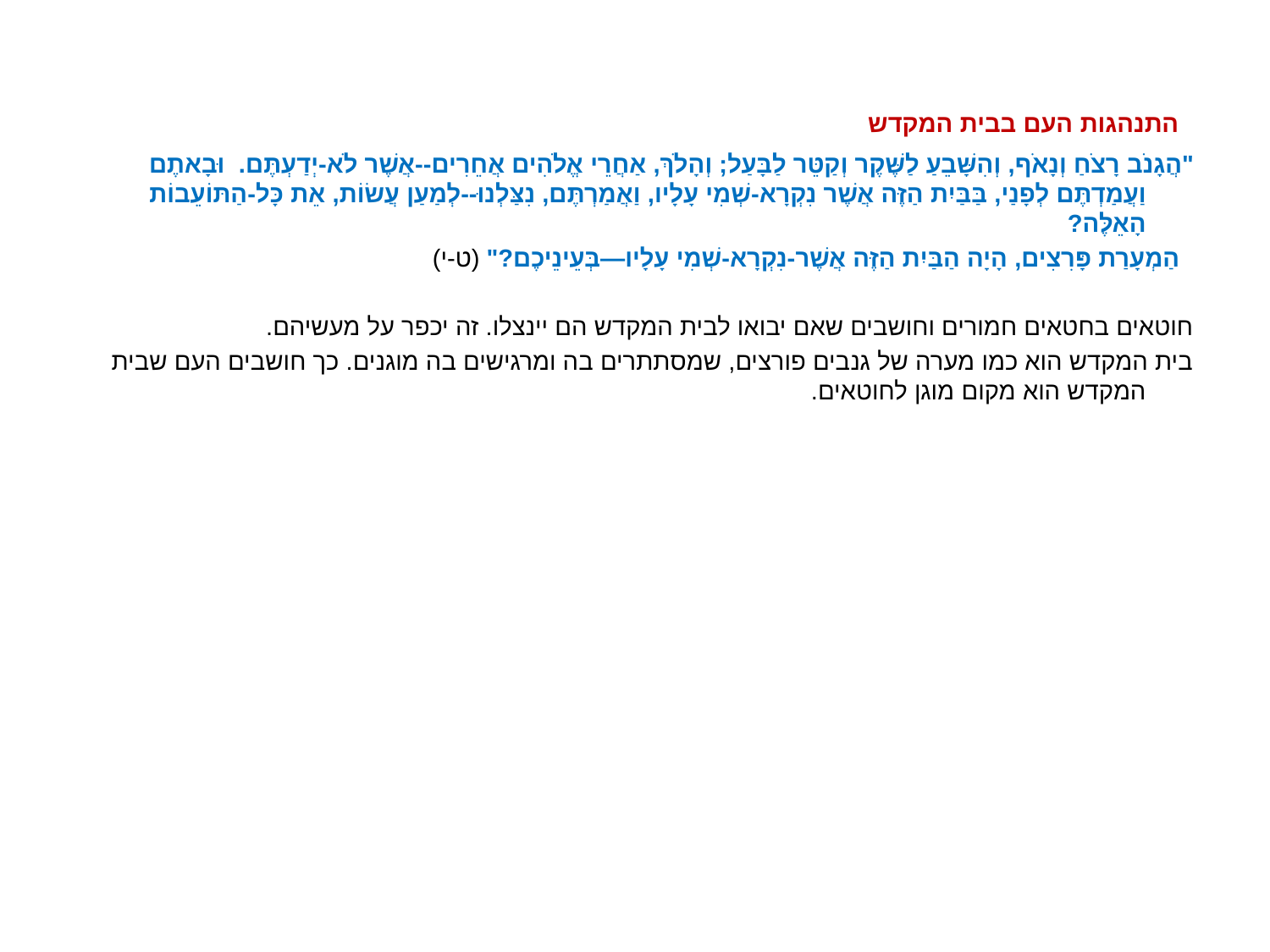

התנהגות העם בבית המקדש
"הֲגָנֹב רָצֹחַ וְנָאֹף, וְהִשָּׁבֵעַ לַשֶּׁקֶר וְקַטֵּר לַבָּעַל; וְהָלֹךְ, אַחֲרֵי אֱלֹהִים אֲחֵרִים--אֲשֶׁר לֹא-יְדַעְתֶּם.  וּבָאתֶם וַעֲמַדְתֶּם לְפָנַי, בַּבַּיִת הַזֶּה אֲשֶׁר נִקְרָא-שְׁמִי עָלָיו, וַאֲמַרְתֶּם, נִצַּלְנוּ--לְמַעַן עֲשׂוֹת, אֵת כָּל-הַתּוֹעֵבוֹת הָאֵלֶּה?
  הַמְעָרַת פָּרִצִים, הָיָה הַבַּיִת הַזֶּה אֲשֶׁר-נִקְרָא-שְׁמִי עָלָיו—בְּעֵינֵיכֶם?" (ט-י)

חוטאים בחטאים חמורים וחושבים שאם יבואו לבית המקדש הם יינצלו. זה יכפר על מעשיהם.
בית המקדש הוא כמו מערה של גנבים פורצים, שמסתתרים בה ומרגישים בה מוגנים. כך חושבים העם שבית המקדש הוא מקום מוגן לחוטאים.